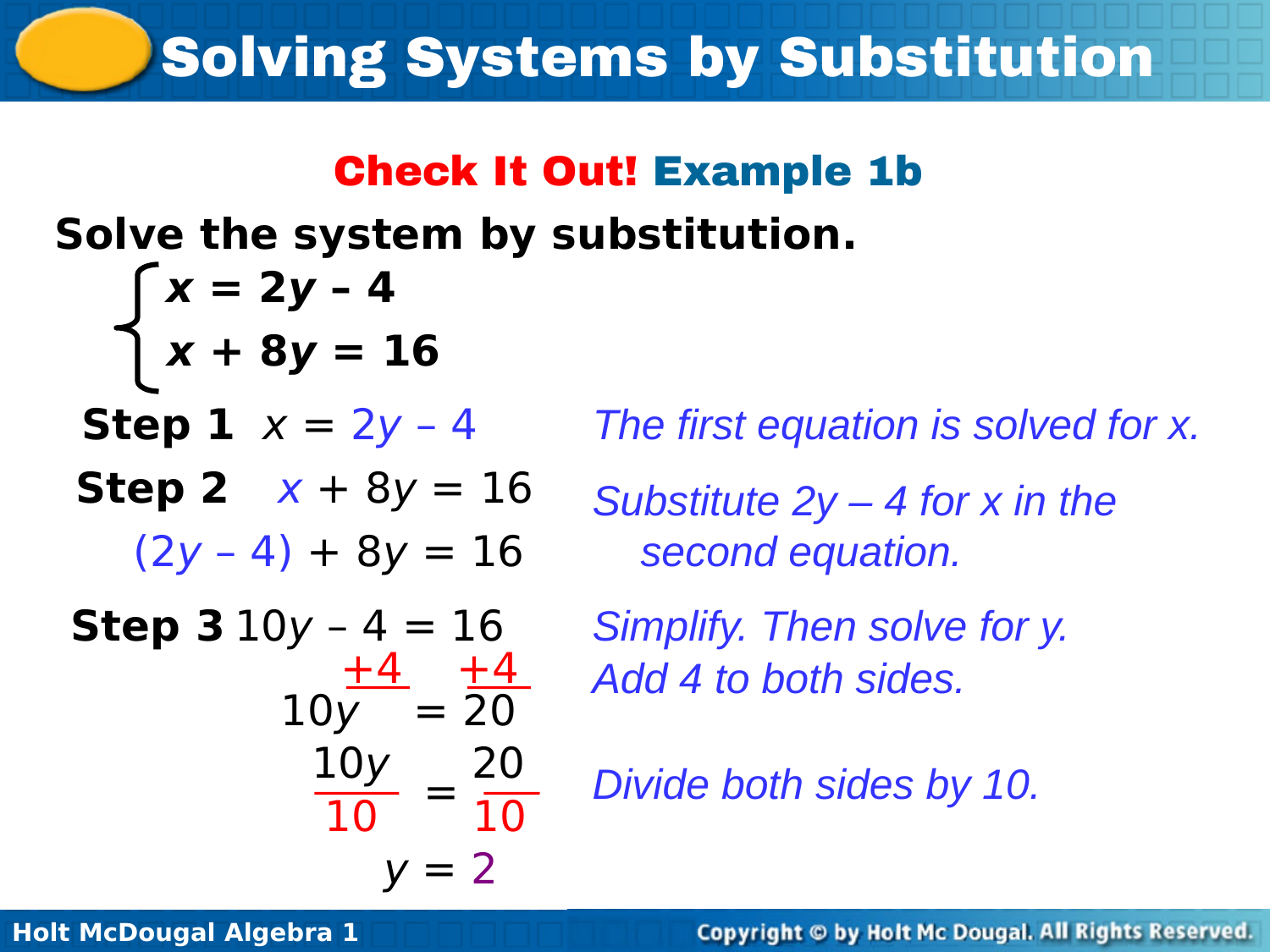

Check It Out! Example 1b
Solve the system by substitution.
x = 2y – 4

 x + 8y = 16
Step 1  x = 2y – 4
The first equation is solved for x.
Step 2
   x + 8y = 16
 (2y – 4) + 8y = 16
Substitute 2y – 4 for x in the second equation.
Step 3
10y – 4 = 16
Simplify. Then solve for y.
+4    +4
10y    = 20

Add 4 to both sides.
10y      20
=
10       10

Divide both sides by 10.
y = 2